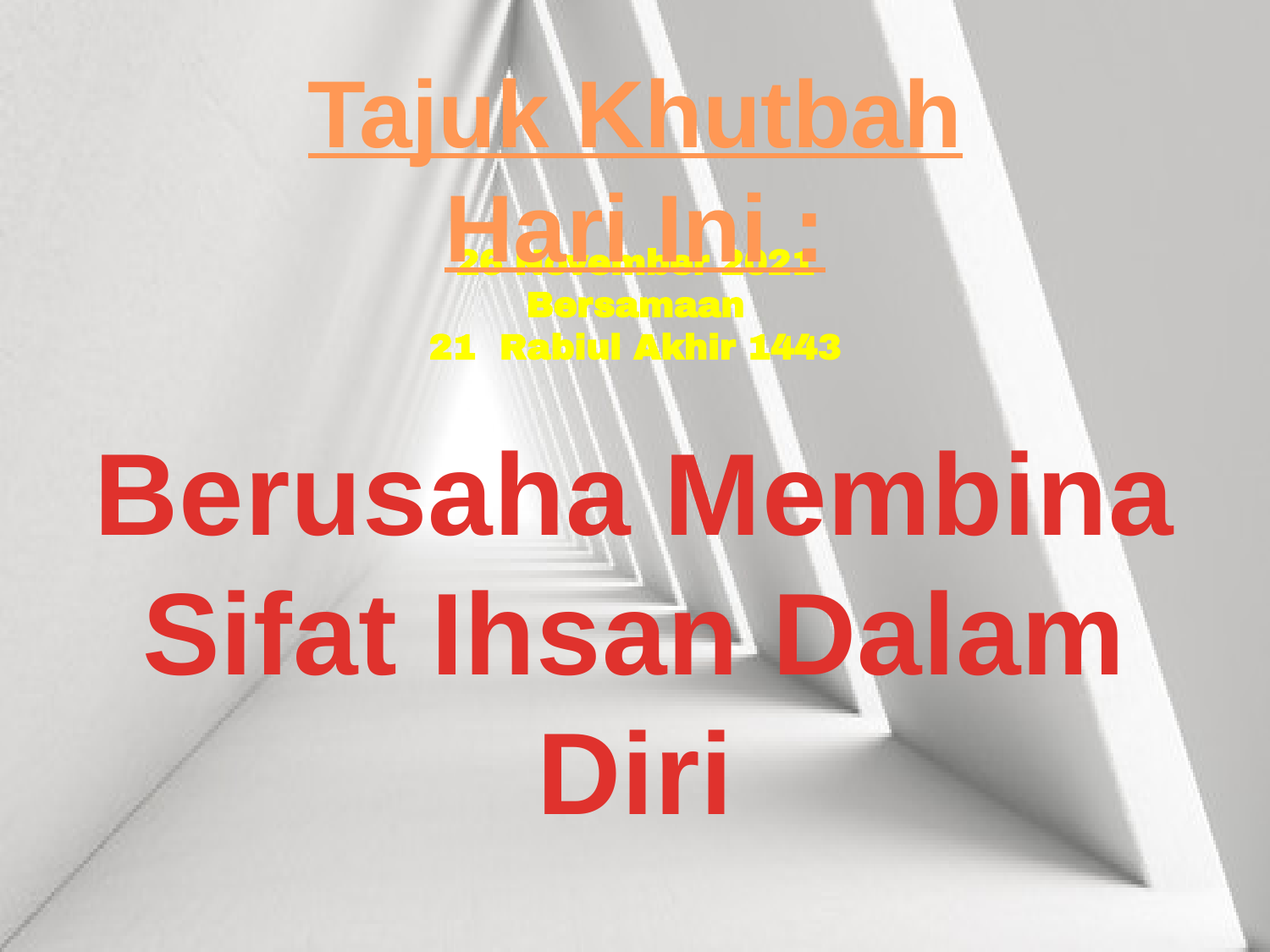

Tajuk Khutbah Hari Ini :
26 November 2021
Bersamaan
21  Rabiul Akhir 1443
Berusaha Membina Sifat Ihsan Dalam Diri